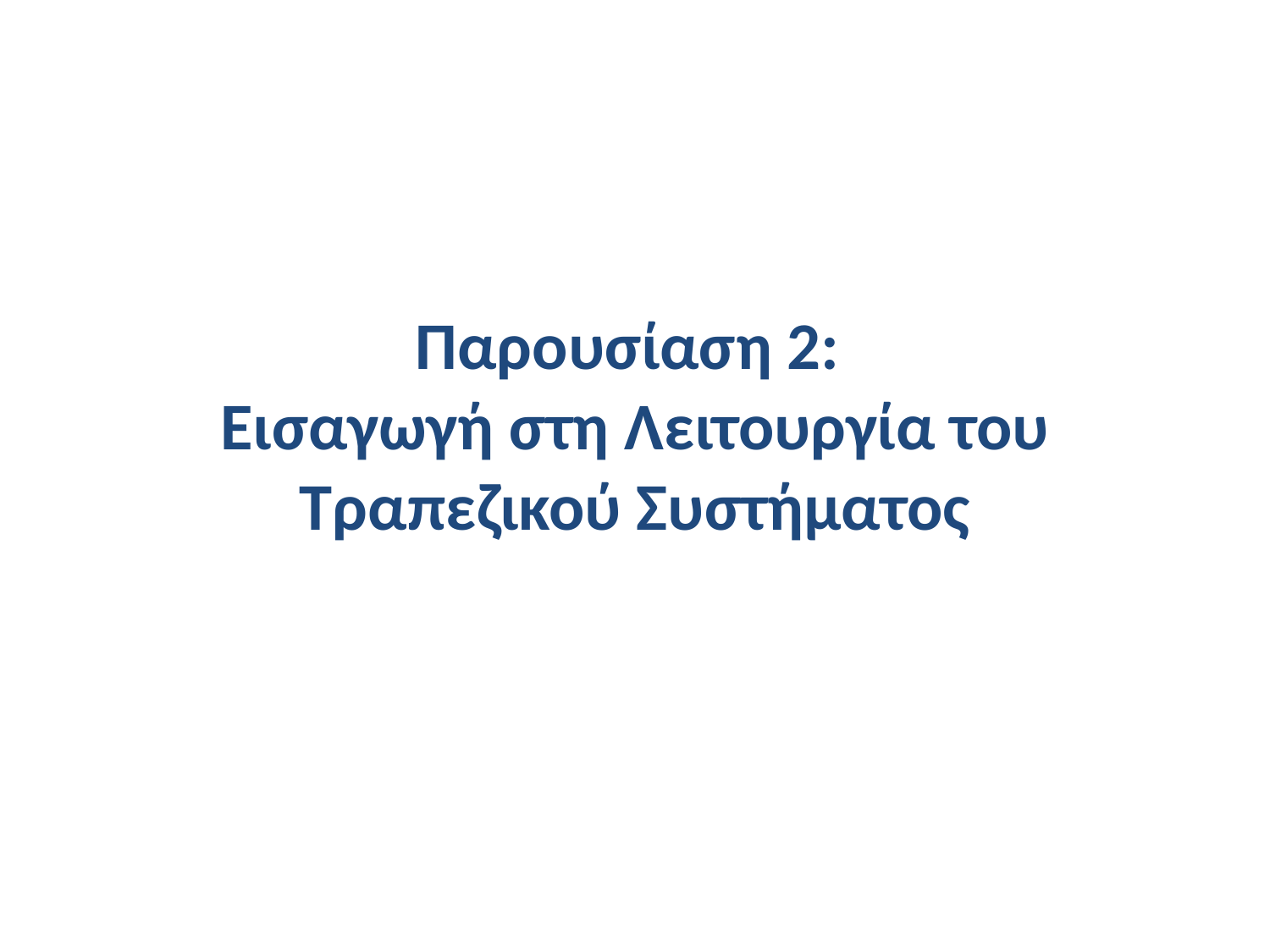

# Παρουσίαση 2: Εισαγωγή στη Λειτουργία του Τραπεζικού Συστήματος